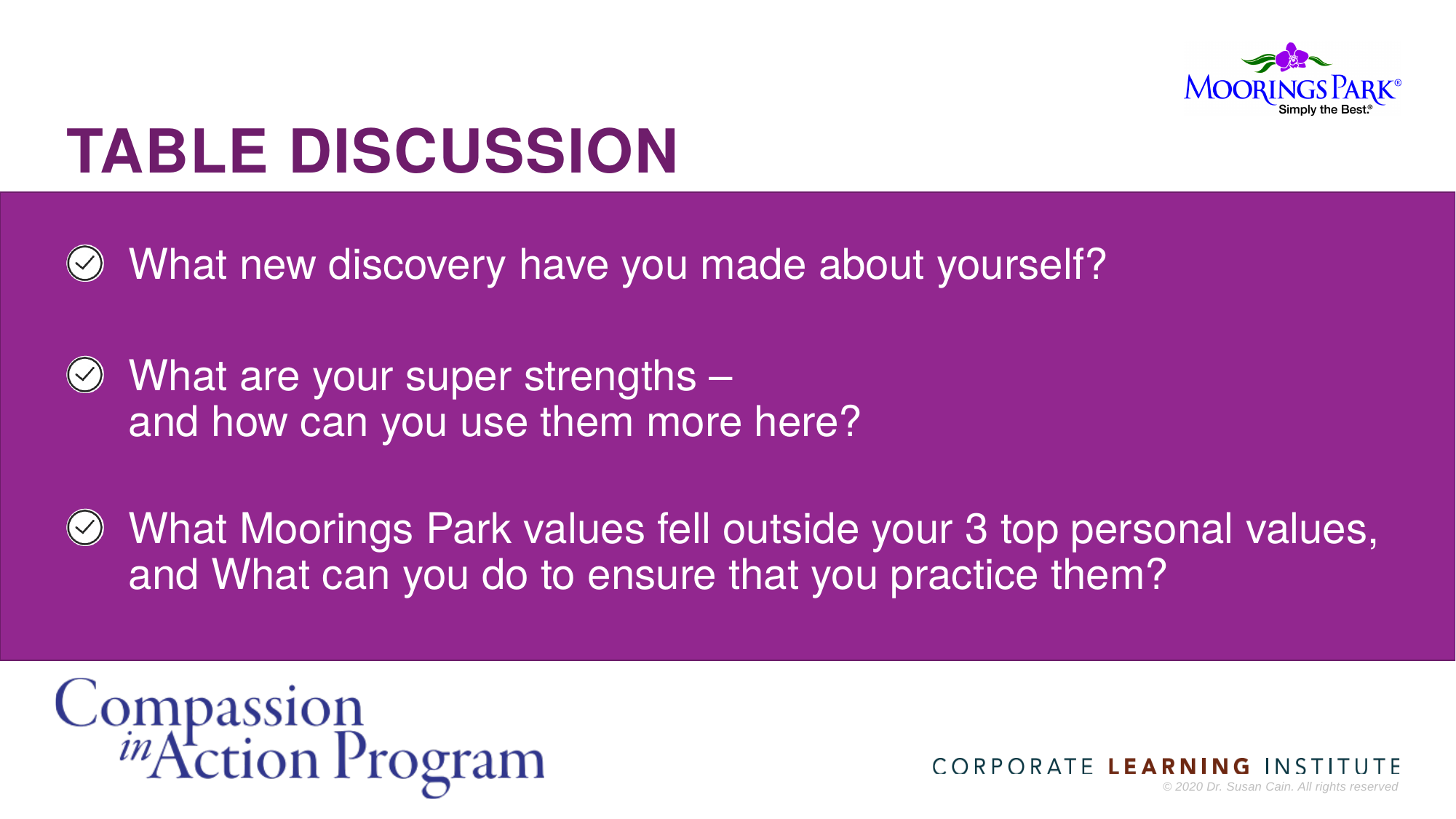

# Table Discussion
What new discovery have you made about yourself?
What are your super strengths –
and how can you use them more here?
What Moorings Park values fell outside your 3 top personal values, and What can you do to ensure that you practice them?